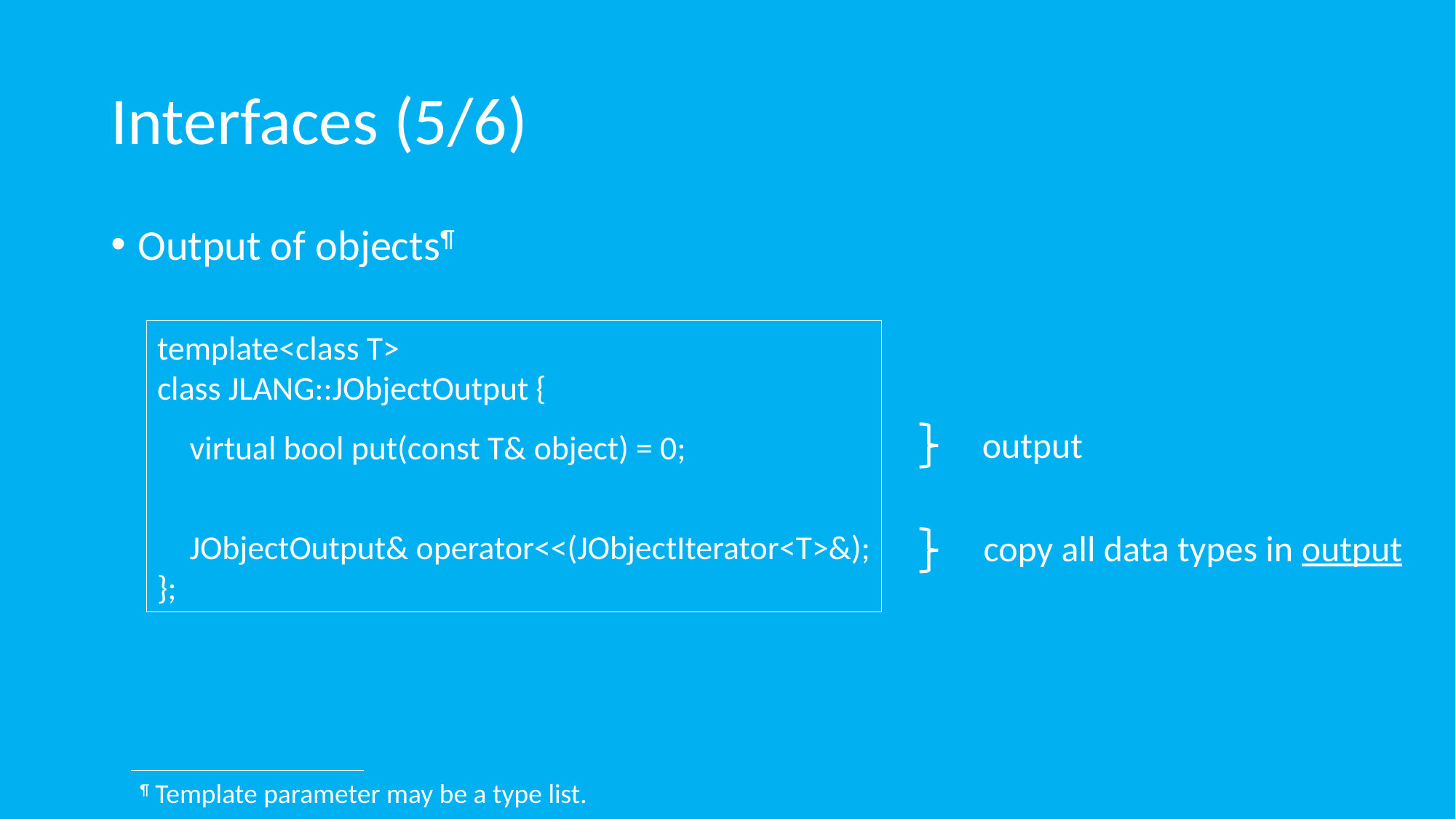

# Interfaces (5/6)
Output of objects¶
template<class T>
class JLANG::JObjectOutput {

	virtual bool put(const T& object) = 0;

	JObjectOutput& operator<<(JObjectIterator<T>&);
};
output

copy all data types in output

¶ Template parameter may be a type list.